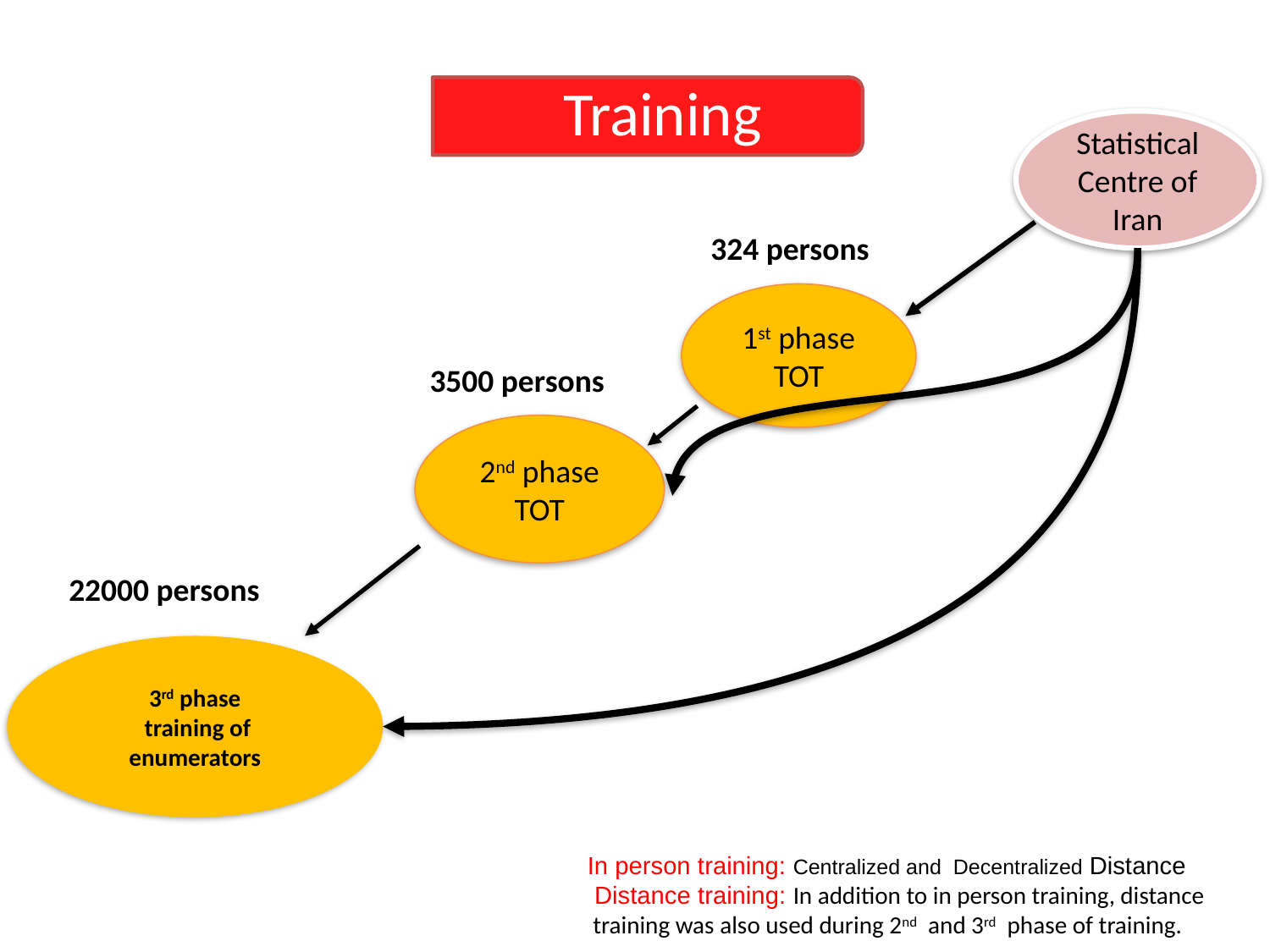

Training
Statistical Centre of Iran
324 persons
1st phase TOT
3500 persons
2nd phase
TOT
22000 persons
3rd phase
 training of enumerators
In person training: Centralized and  Decentralized Distance
 Distance training: In addition to in person training, distance
 training was also used during 2nd  and 3rd  phase of training.